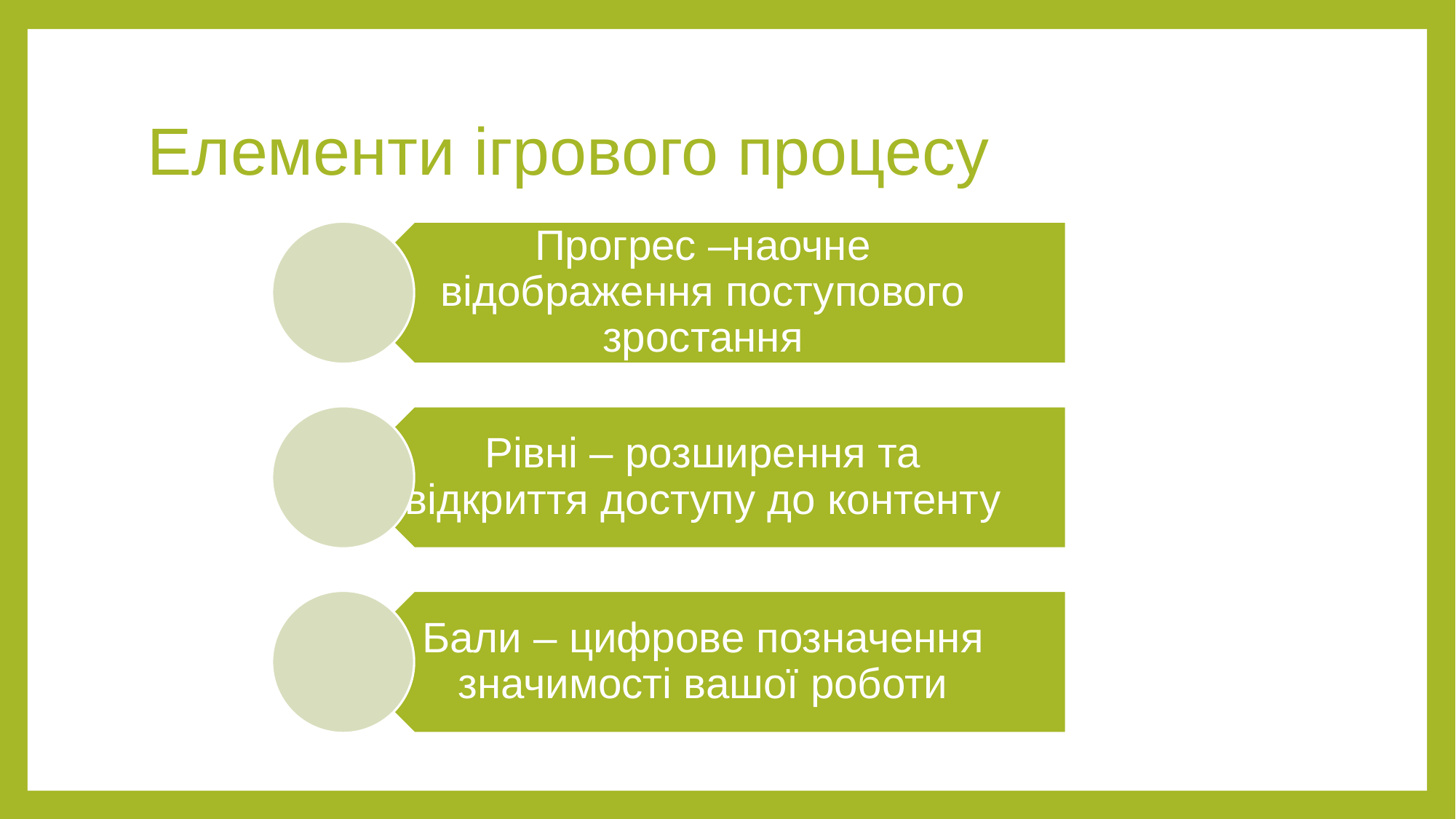

# Елементи ігрового процесу
Прогрес –наочне відображення поступового зростання
Рівні – розширення та відкриття доступу до контенту
Бали – цифрове позначення значимості вашої роботи